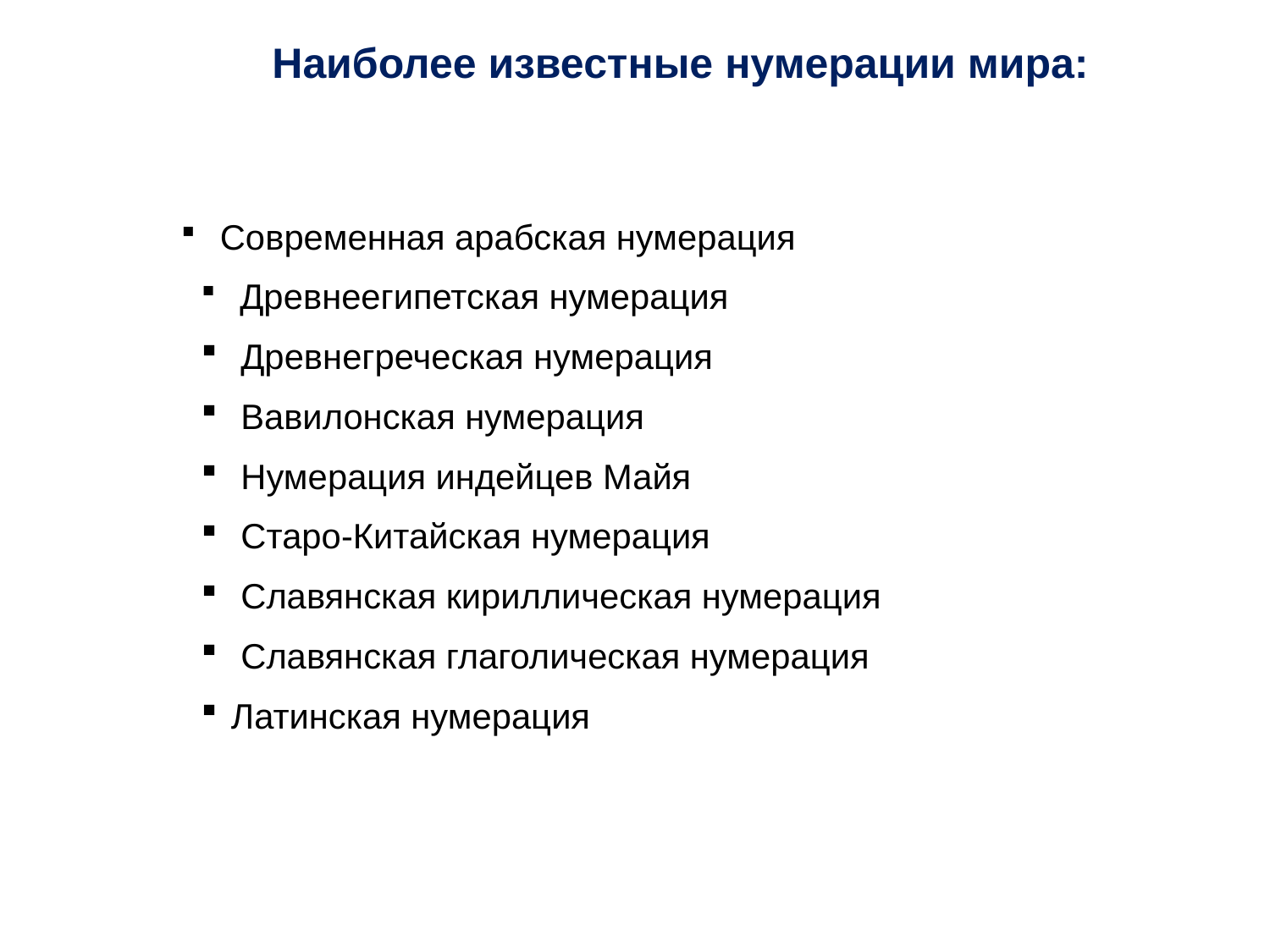

Наиболее известные нумерации мира:
 Современная арабская нумерация
 Древнеегипетская нумерация
 Древнегреческая нумерация
 Вавилонская нумерация
 Нумерация индейцев Майя
 Старо-Китайская нумерация
 Славянская кириллическая нумерация
 Славянская глаголическая нумерация
Латинская нумерация